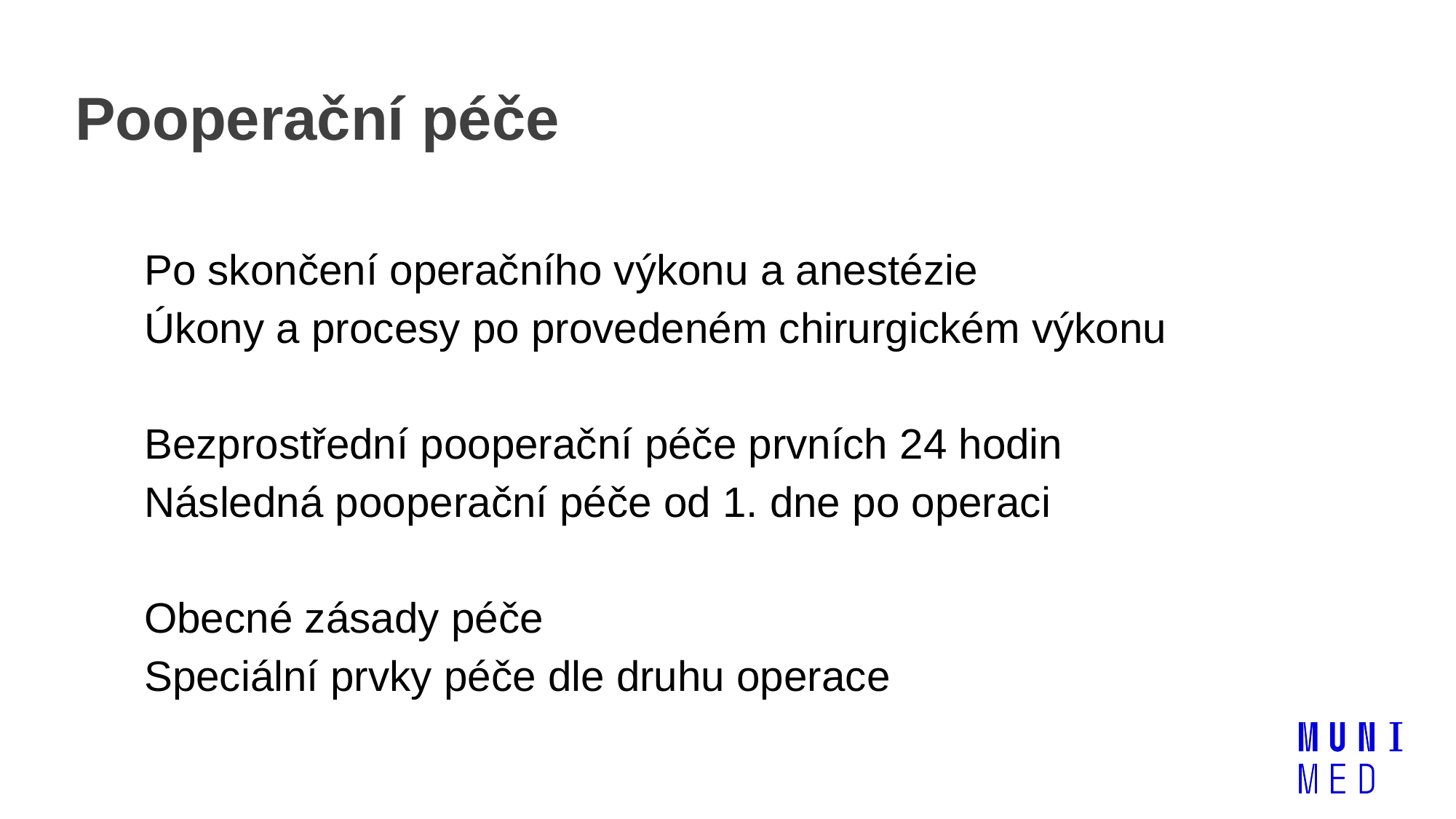

Pooperační péče
   Po skončení operačního výkonu a anestézie
   Úkony a procesy po provedeném chirurgickém výkonu

   Bezprostřední pooperační péče prvních 24 hodin
   Následná pooperační péče od 1. dne po operaci

   Obecné zásady péče
   Speciální prvky péče dle druhu operace